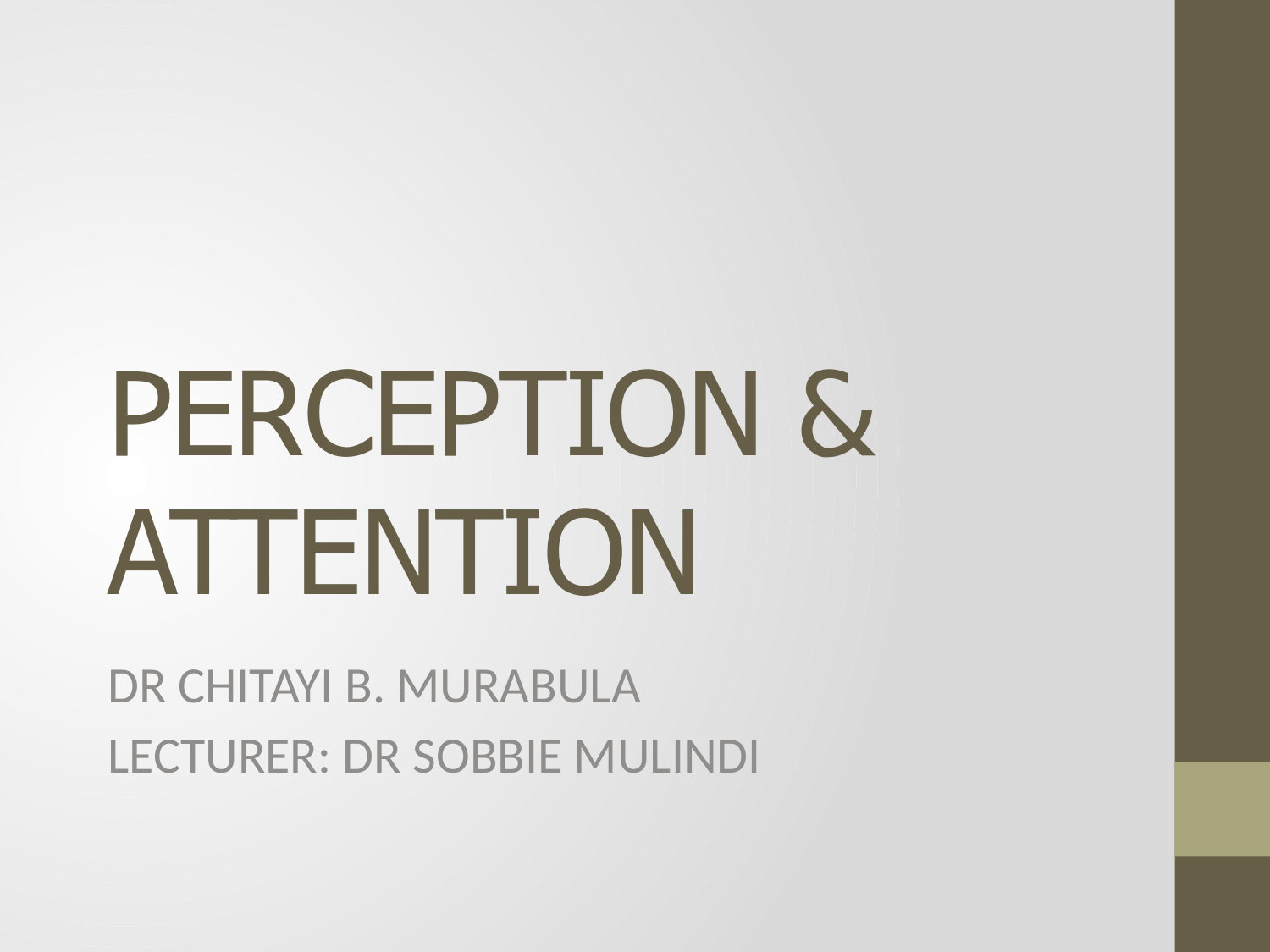

# PERCEPTION & ATTENTION
DR CHITAYI B. MURABULA
LECTURER: DR SOBBIE MULINDI